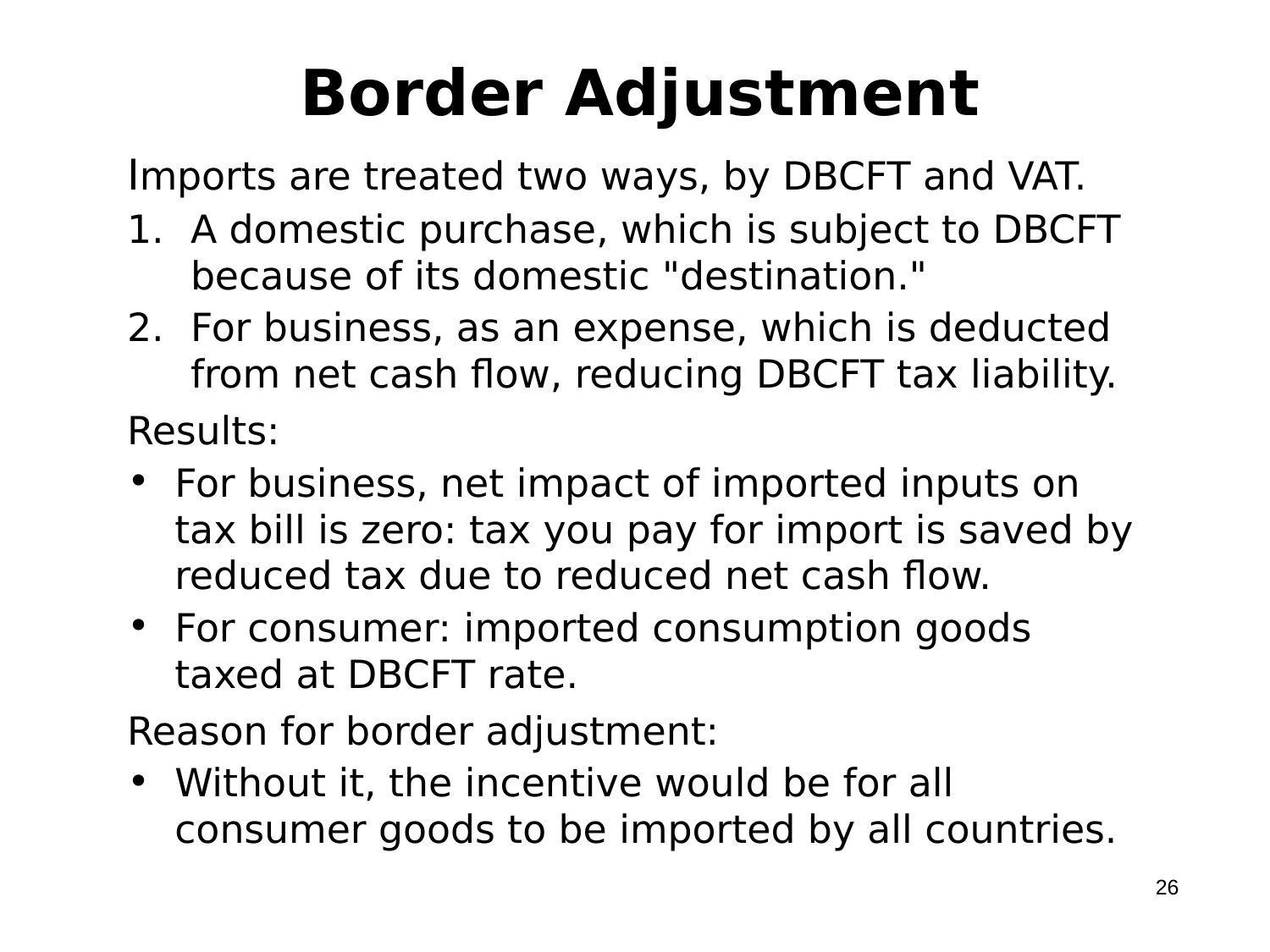

# Border Adjustment
Imports are treated two ways, by DBCFT and VAT.
A domestic purchase, which is subject to DBCFT because of its domestic "destination."
For business, as an expense, which is deducted from net cash flow, reducing DBCFT tax liability.
Results:
For business, net impact of imported inputs on tax bill is zero: tax you pay for import is saved by reduced tax due to reduced net cash flow.
For consumer: imported consumption goods taxed at DBCFT rate.
Reason for border adjustment:
Without it, the incentive would be for all consumer goods to be imported by all countries.